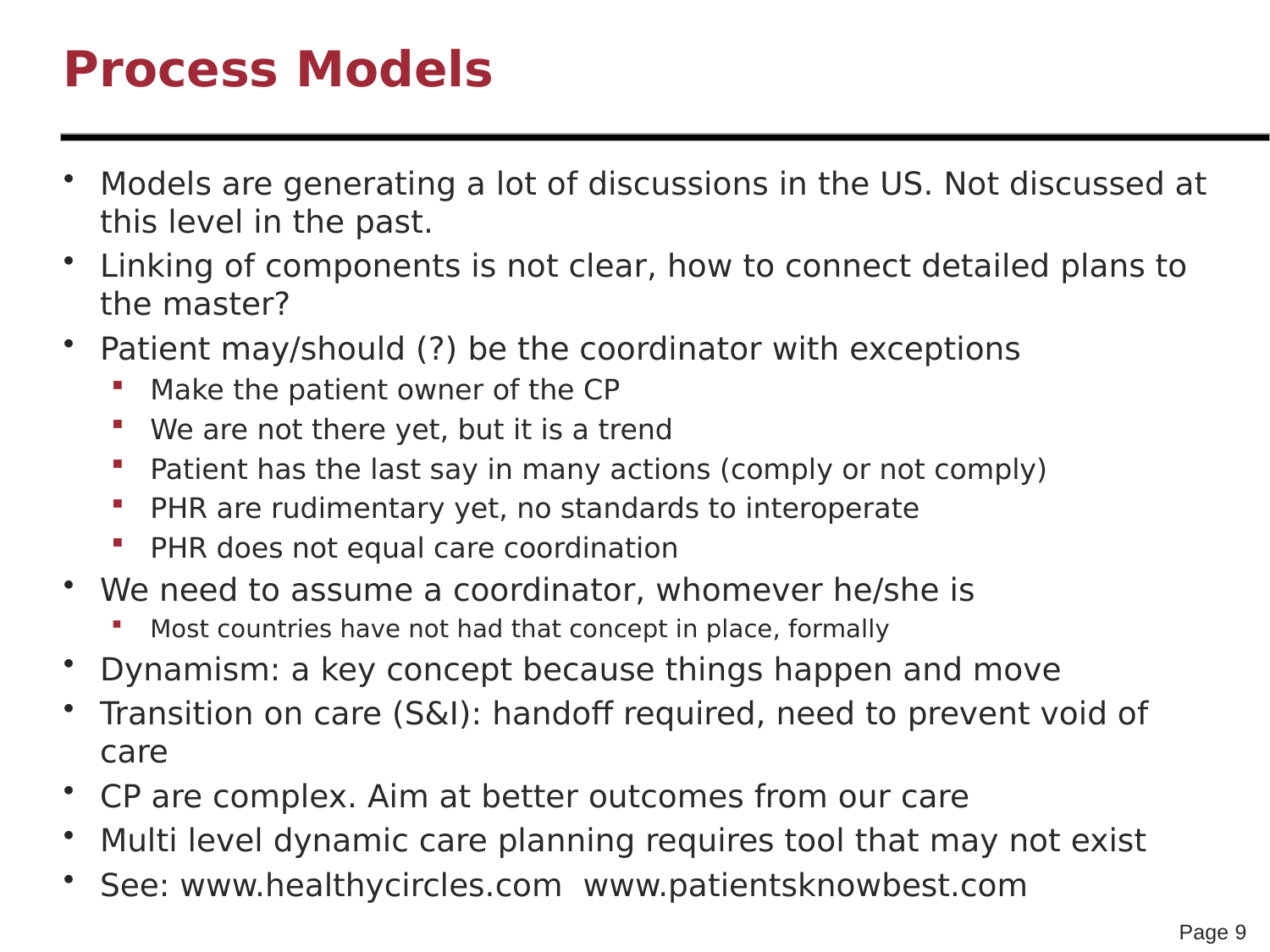

# Process Models
Models are generating a lot of discussions in the US. Not discussed at this level in the past.
Linking of components is not clear, how to connect detailed plans to the master?
Patient may/should (?) be the coordinator with exceptions
Make the patient owner of the CP
We are not there yet, but it is a trend
Patient has the last say in many actions (comply or not comply)
PHR are rudimentary yet, no standards to interoperate
PHR does not equal care coordination
We need to assume a coordinator, whomever he/she is
Most countries have not had that concept in place, formally
Dynamism: a key concept because things happen and move
Transition on care (S&I): handoff required, need to prevent void of care
CP are complex. Aim at better outcomes from our care
Multi level dynamic care planning requires tool that may not exist
See: www.healthycircles.com  www.patientsknowbest.com